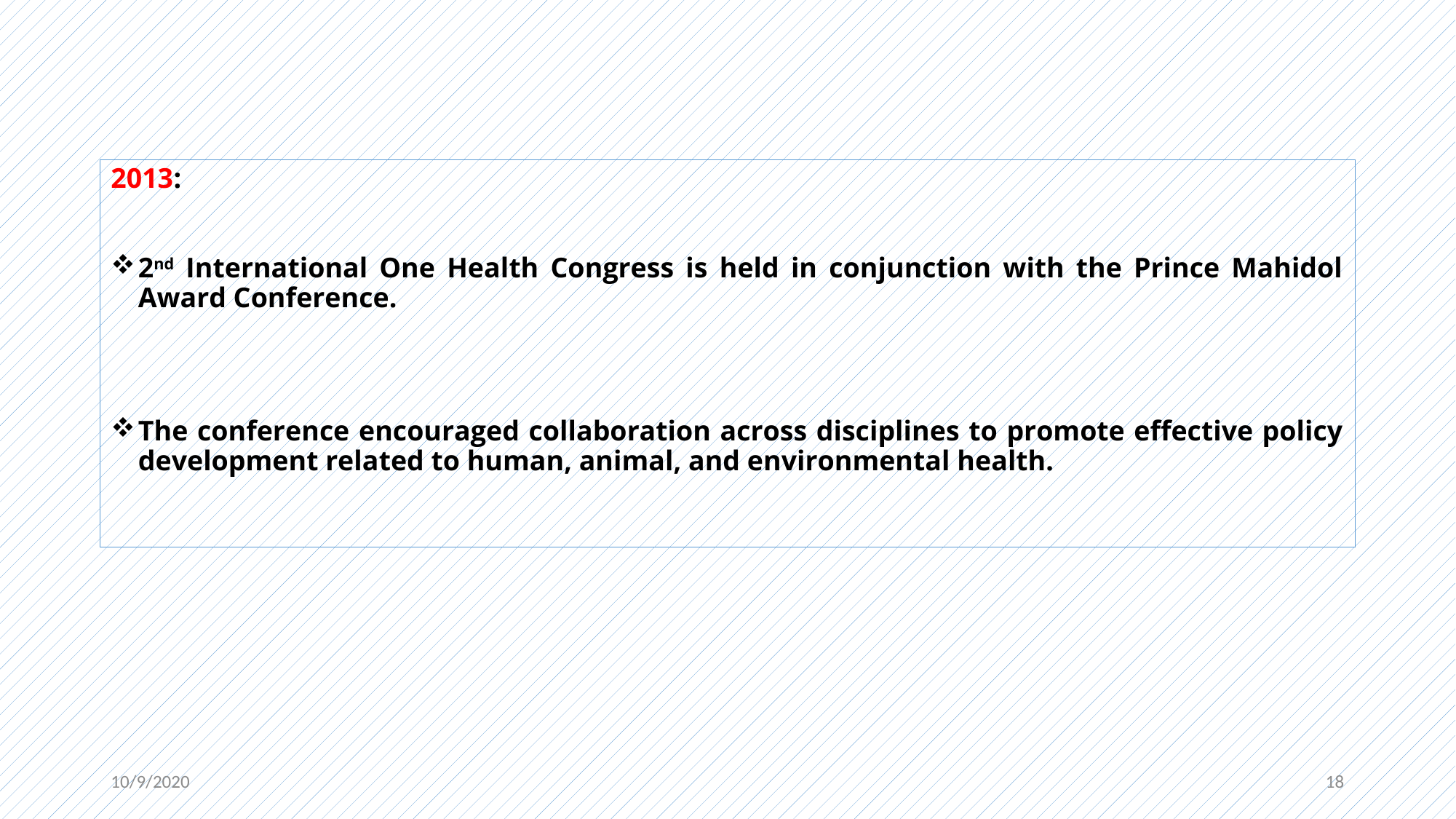

2013:

2nd International One Health Congress is held in conjunction with the Prince Mahidol Award Conference.

The conference encouraged collaboration across disciplines to promote effective policy development related to human, animal, and environmental health.

10/9/2020
18